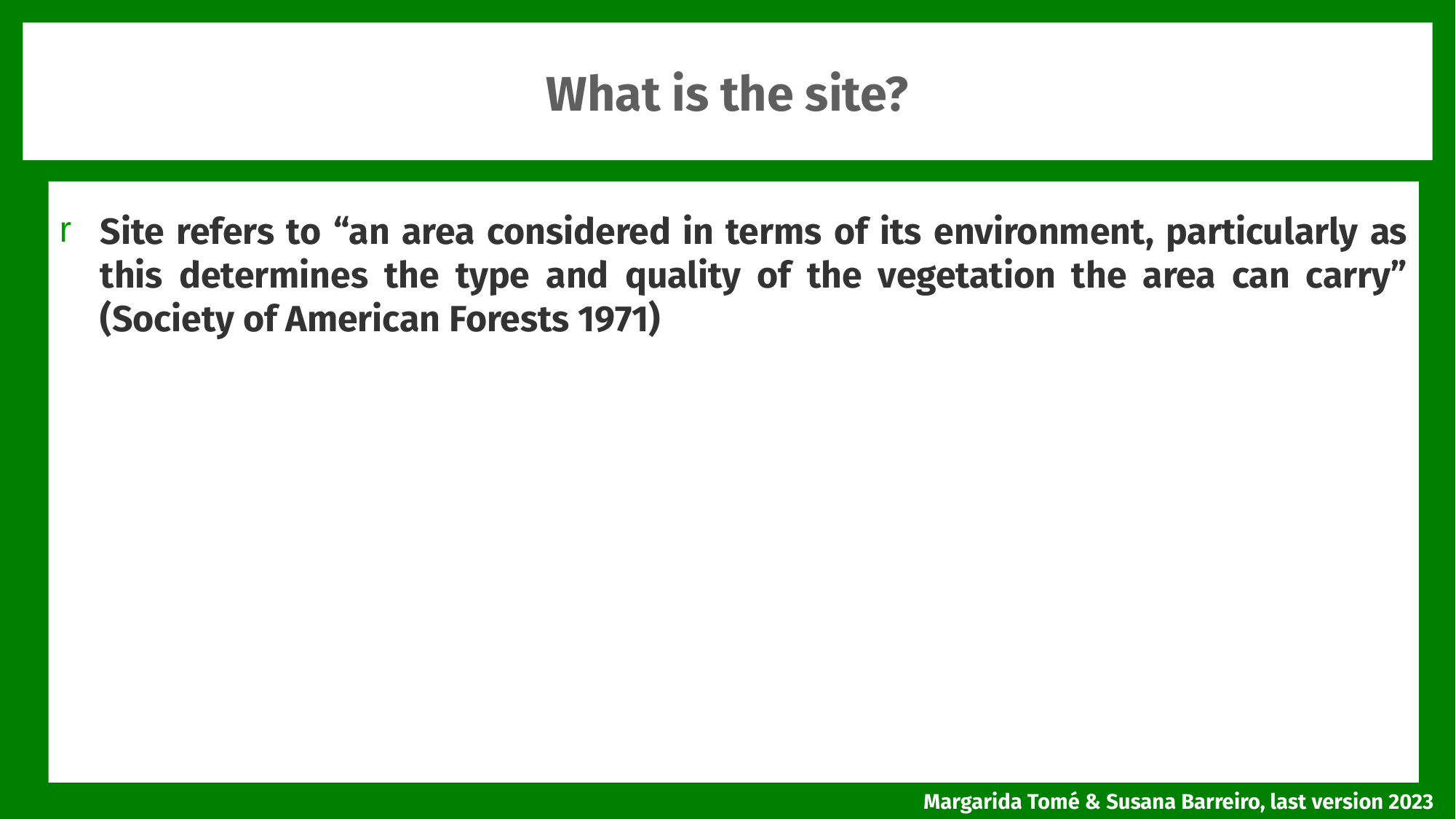

# What is the site?
Site refers to “an area considered in terms of its environment, particularly as this determines the type and quality of the vegetation the area can carry” (Society of American Forests 1971)